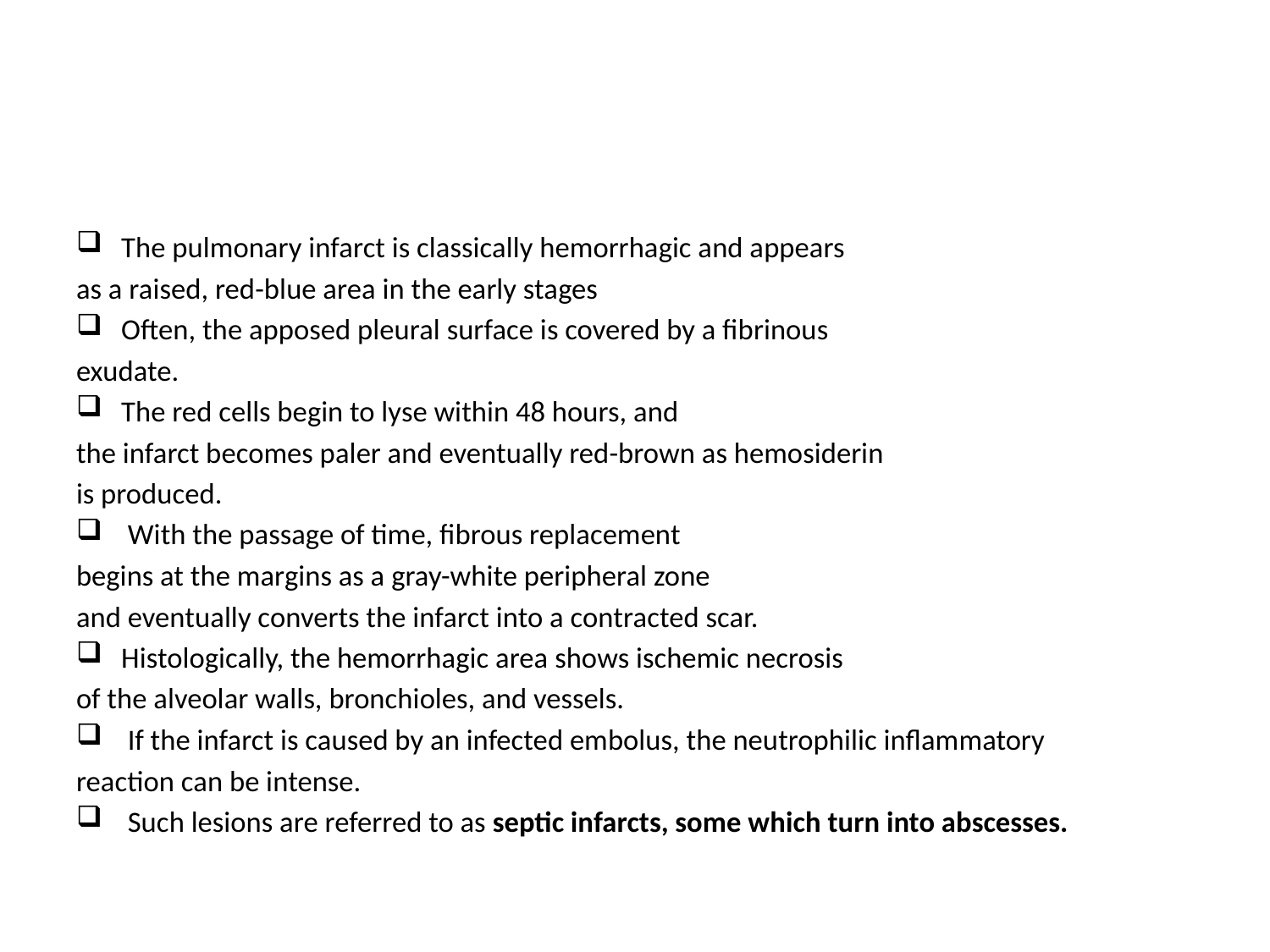

#
The pulmonary infarct is classically hemorrhagic and appears
as a raised, red-blue area in the early stages
Often, the apposed pleural surface is covered by a fibrinous
exudate.
The red cells begin to lyse within 48 hours, and
the infarct becomes paler and eventually red-brown as hemosiderin
is produced.
 With the passage of time, fibrous replacement
begins at the margins as a gray-white peripheral zone
and eventually converts the infarct into a contracted scar.
Histologically, the hemorrhagic area shows ischemic necrosis
of the alveolar walls, bronchioles, and vessels.
 If the infarct is caused by an infected embolus, the neutrophilic inflammatory
reaction can be intense.
 Such lesions are referred to as septic infarcts, some which turn into abscesses.